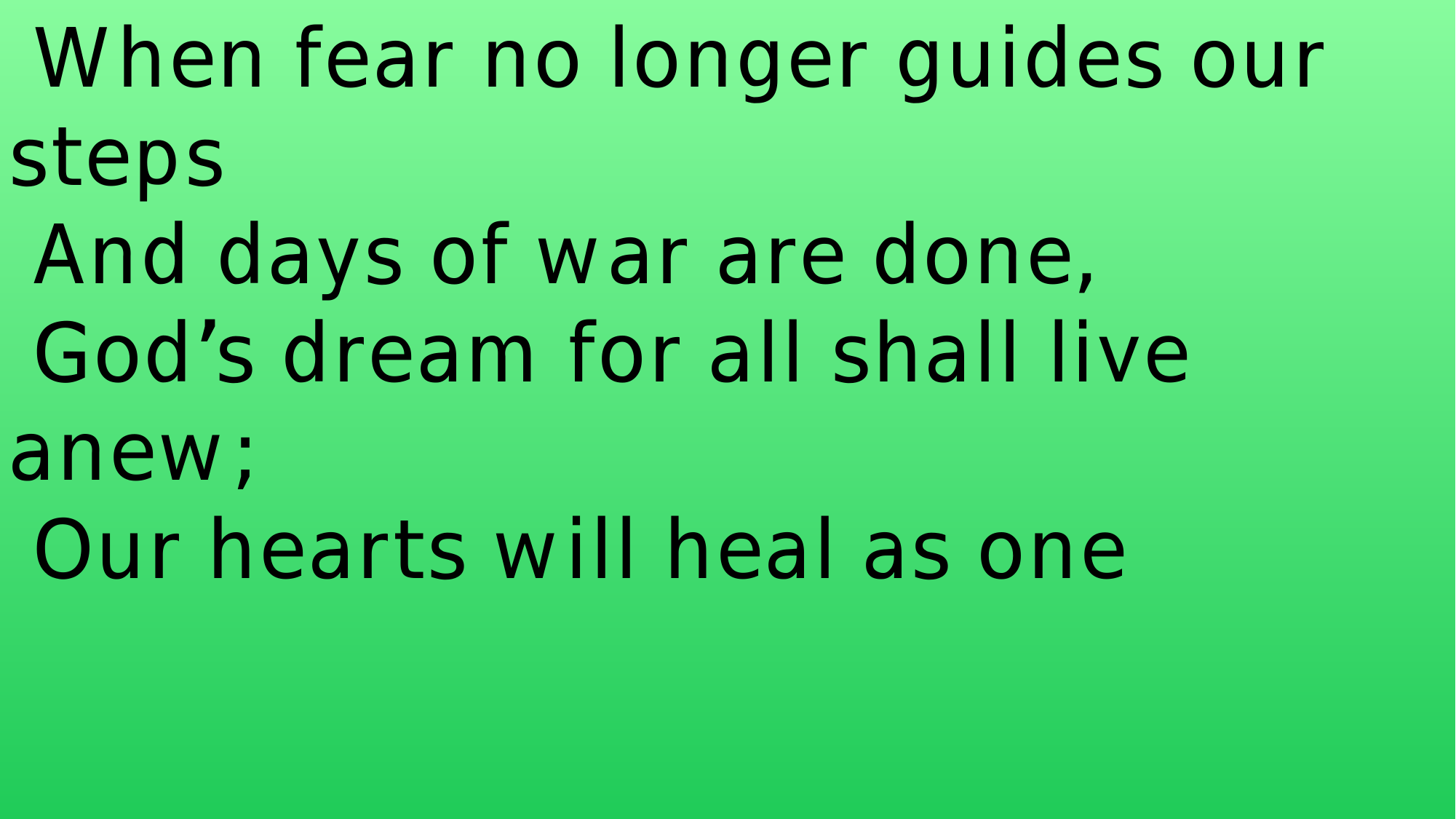

When fear no longer guides our 	steps
 And days of war are done,
 God’s dream for all shall live 	anew;
 Our hearts will heal as one